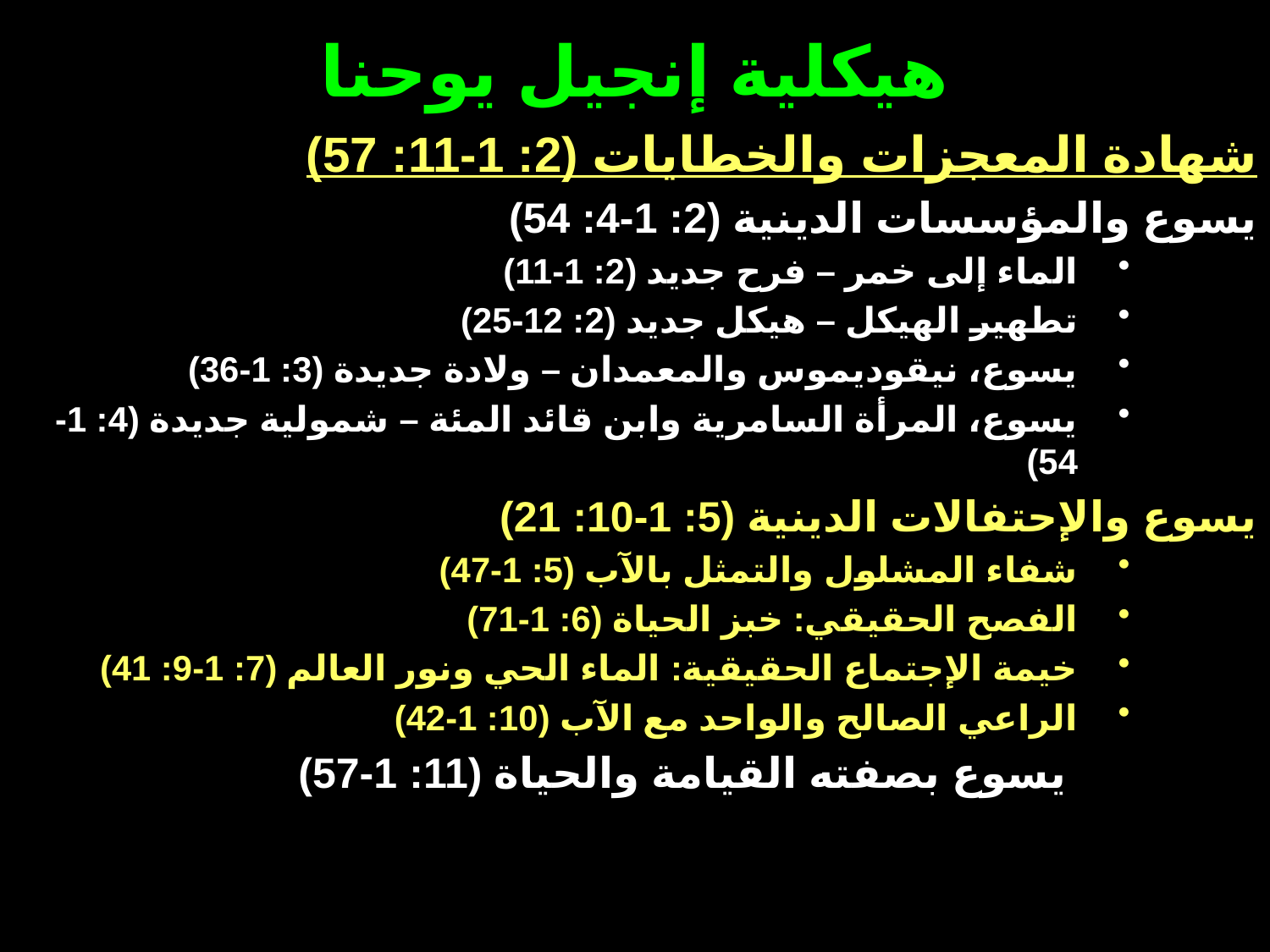

# هيكلية إنجيل يوحنا
شهادة المعجزات والخطايات (2: 1-11: 57)
يسوع والمؤسسات الدينية (2: 1-4: 54)
الماء إلى خمر – فرح جديد (2: 1-11)
تطهير الهيكل – هيكل جديد (2: 12-25)
يسوع، نيقوديموس والمعمدان – ولادة جديدة (3: 1-36)
يسوع، المرأة السامرية وابن قائد المئة – شمولية جديدة (4: 1-54)
يسوع والإحتفالات الدينية (5: 1-10: 21)
شفاء المشلول والتمثل بالآب (5: 1-47)
الفصح الحقيقي: خبز الحياة (6: 1-71)
خيمة الإجتماع الحقيقية: الماء الحي ونور العالم (7: 1-9: 41)
الراعي الصالح والواحد مع الآب (10: 1-42)
يسوع بصفته القيامة والحياة (11: 1-57)